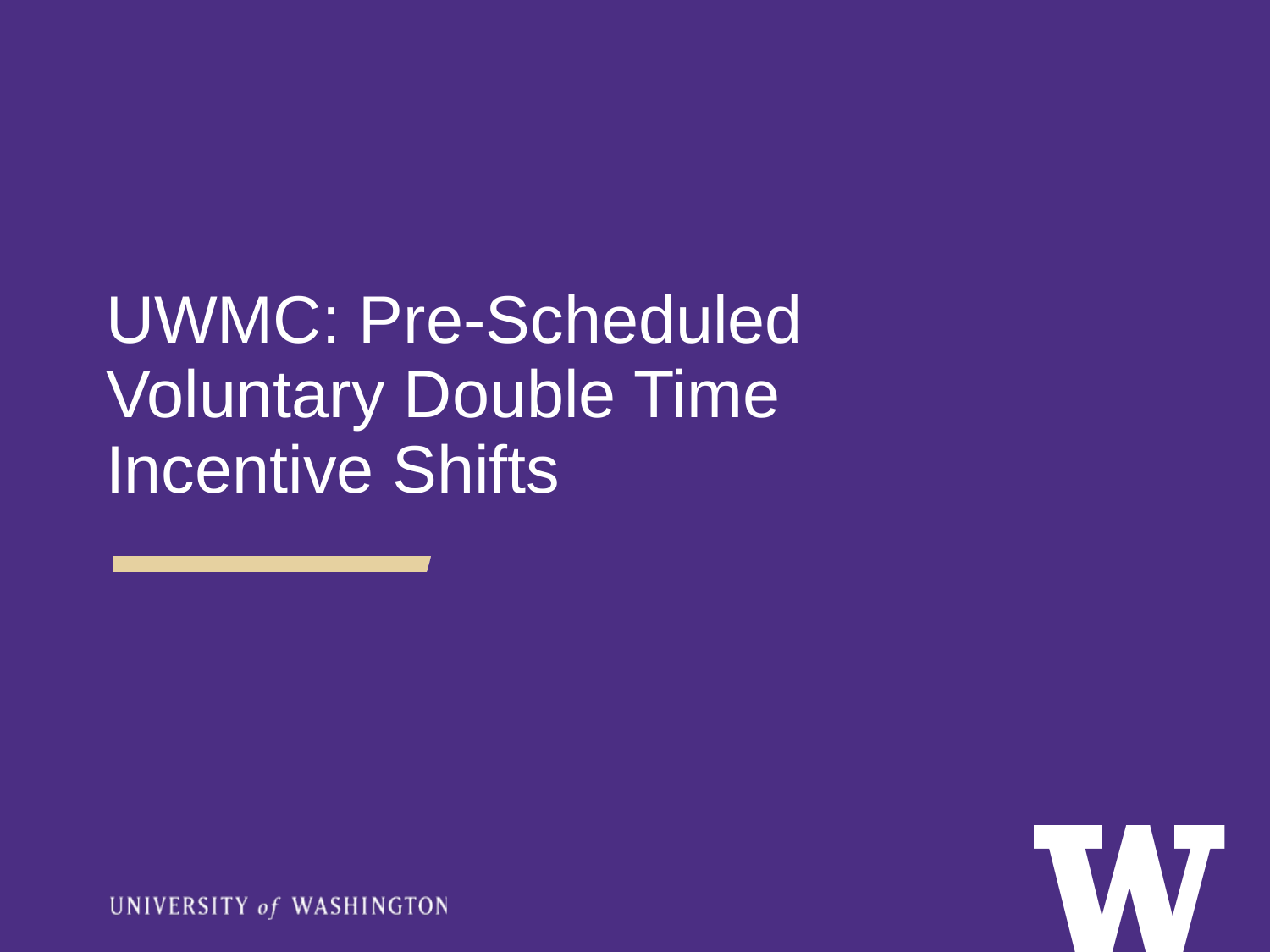

UWMC: Pre-Scheduled Voluntary Double Time Incentive Shifts